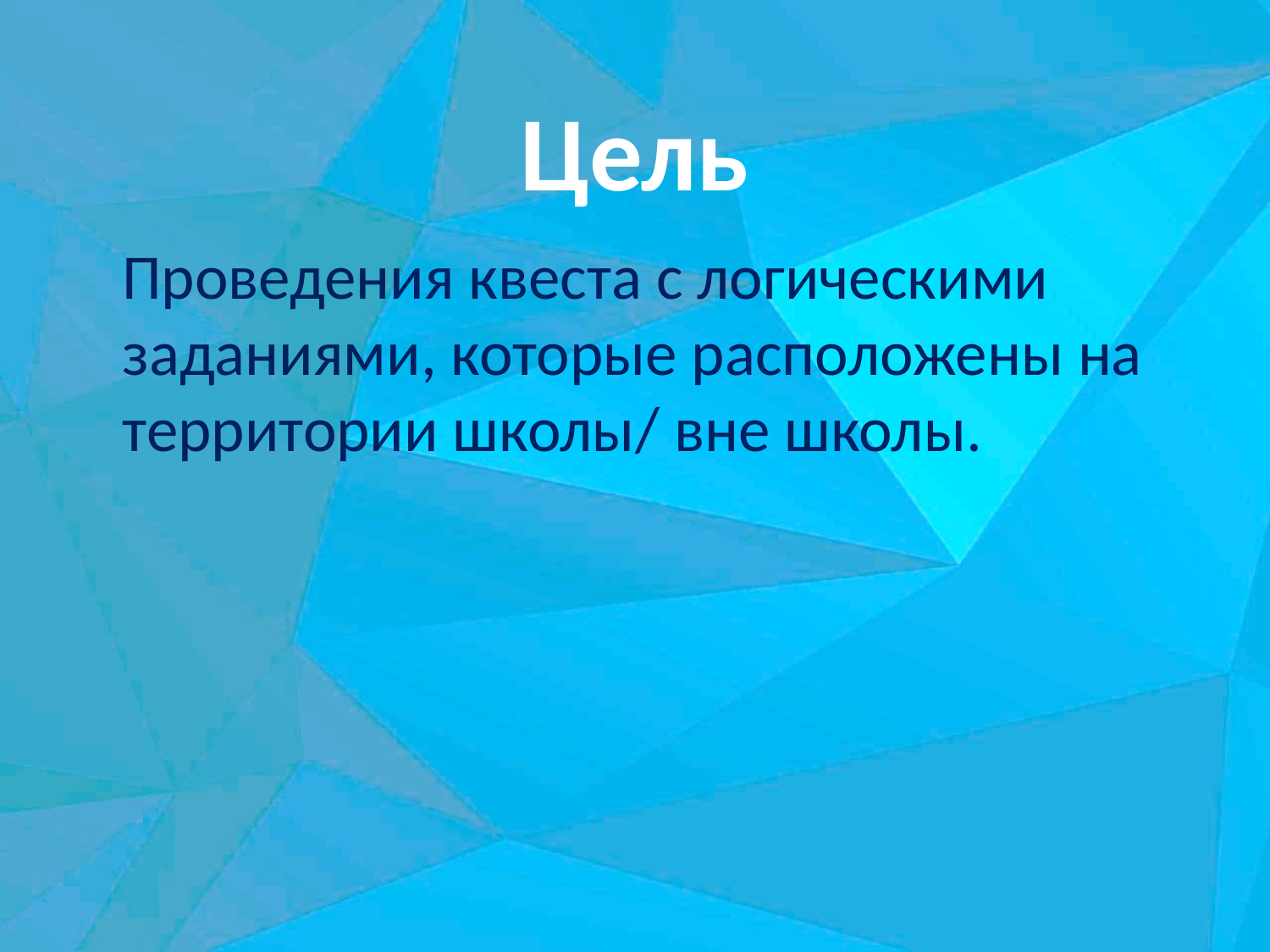

Цель
Проведения квеста с логическими заданиями, которые расположены на территории школы/ вне школы.